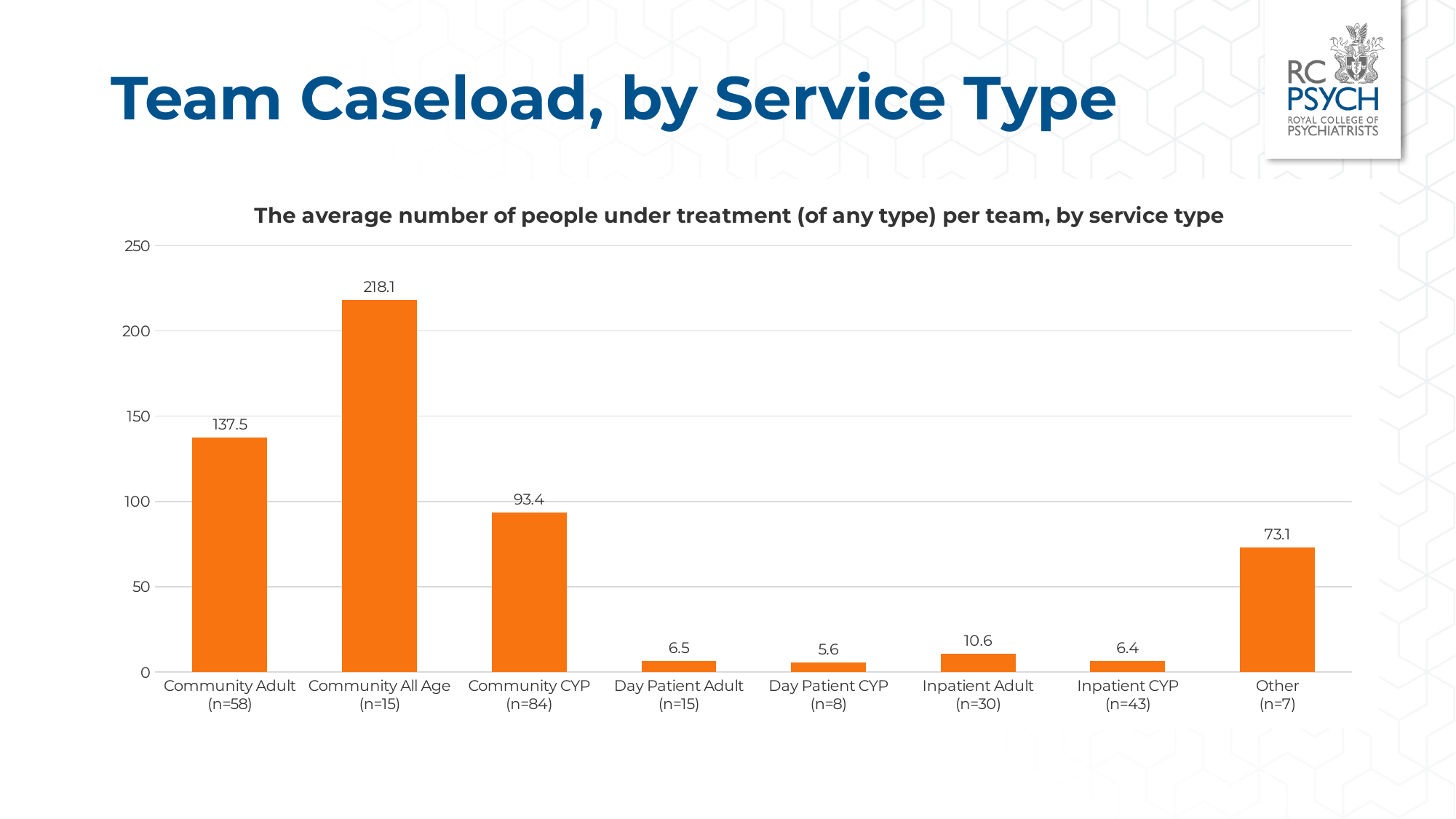

# Team Caseload, by Service Type

### Chart: The average number of people under treatment (of any type) per team, by service type

| Category | Caseload_Treatment_mean |
|---|---|
| Community Adult
(n=58) | 137.45 |
| Community All Age
(n=15) | 218.13 |
| Community CYP
(n=84) | 93.37 |
| Day Patient Adult
(n=15) | 6.47 |
| Day Patient CYP
(n=8) | 5.63 |
| Inpatient Adult
(n=30) | 10.63 |
| Inpatient CYP
(n=43) | 6.44 |
| Other
(n=7) | 73.14 |